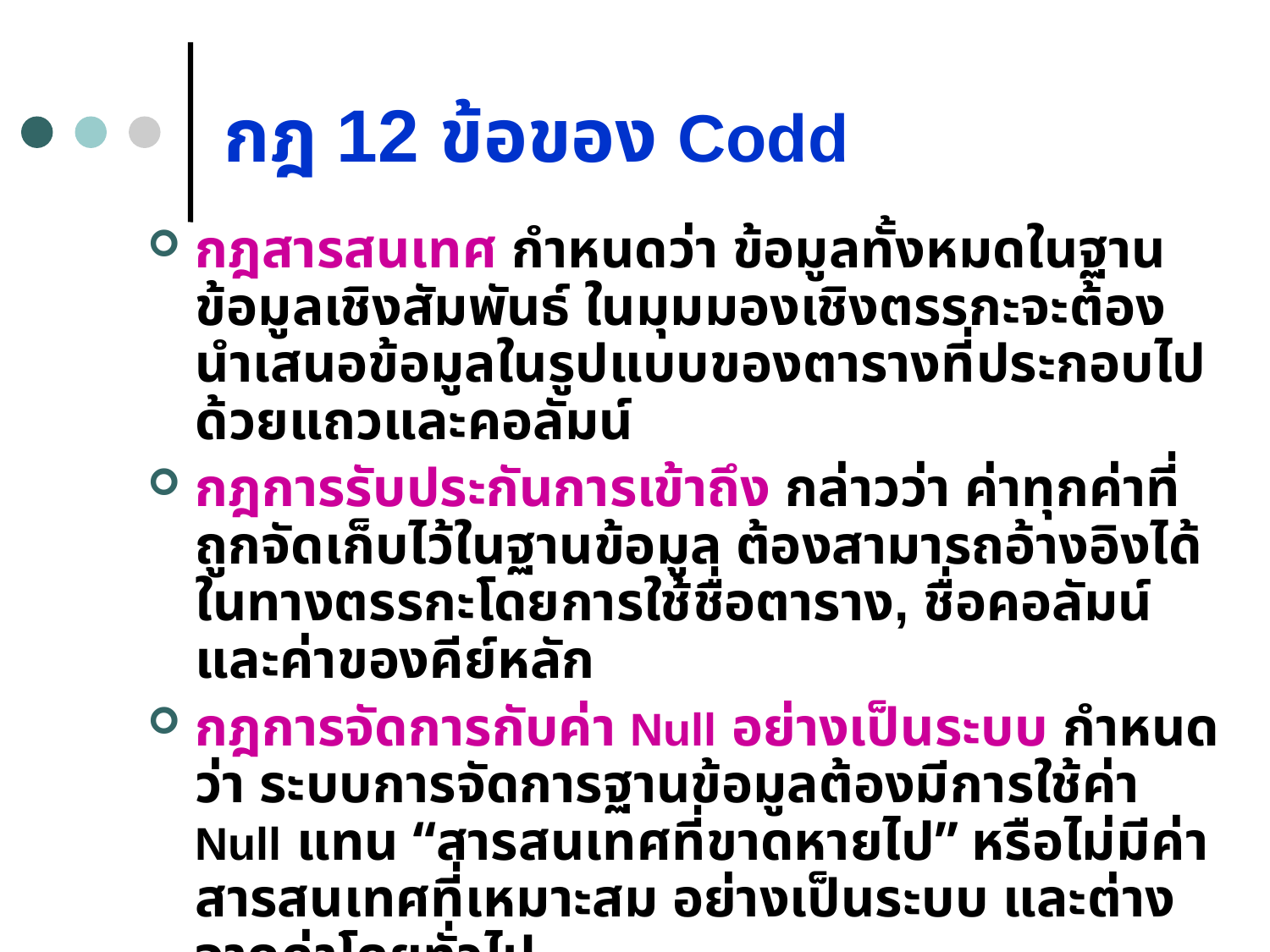

# กฎ 12 ข้อของ Codd
กฎสารสนเทศ กำหนดว่า ข้อมูลทั้งหมดในฐานข้อมูลเชิงสัมพันธ์ ในมุมมองเชิงตรรกะจะต้องนำเสนอข้อมูลในรูปแบบของตารางที่ประกอบไปด้วยแถวและคอลัมน์
กฎการรับประกันการเข้าถึง กล่าวว่า ค่าทุกค่าที่ถูกจัดเก็บไว้ในฐานข้อมูล ต้องสามารถอ้างอิงได้ในทางตรรกะโดยการใช้ชื่อตาราง, ชื่อคอลัมน์ และค่าของคีย์หลัก
กฎการจัดการกับค่า Null อย่างเป็นระบบ กำหนดว่า ระบบการจัดการฐานข้อมูลต้องมีการใช้ค่า Null แทน “สารสนเทศที่ขาดหายไป” หรือไม่มีค่าสารสนเทศที่เหมาะสม อย่างเป็นระบบ และต่างจากค่าโดยทั่วไป